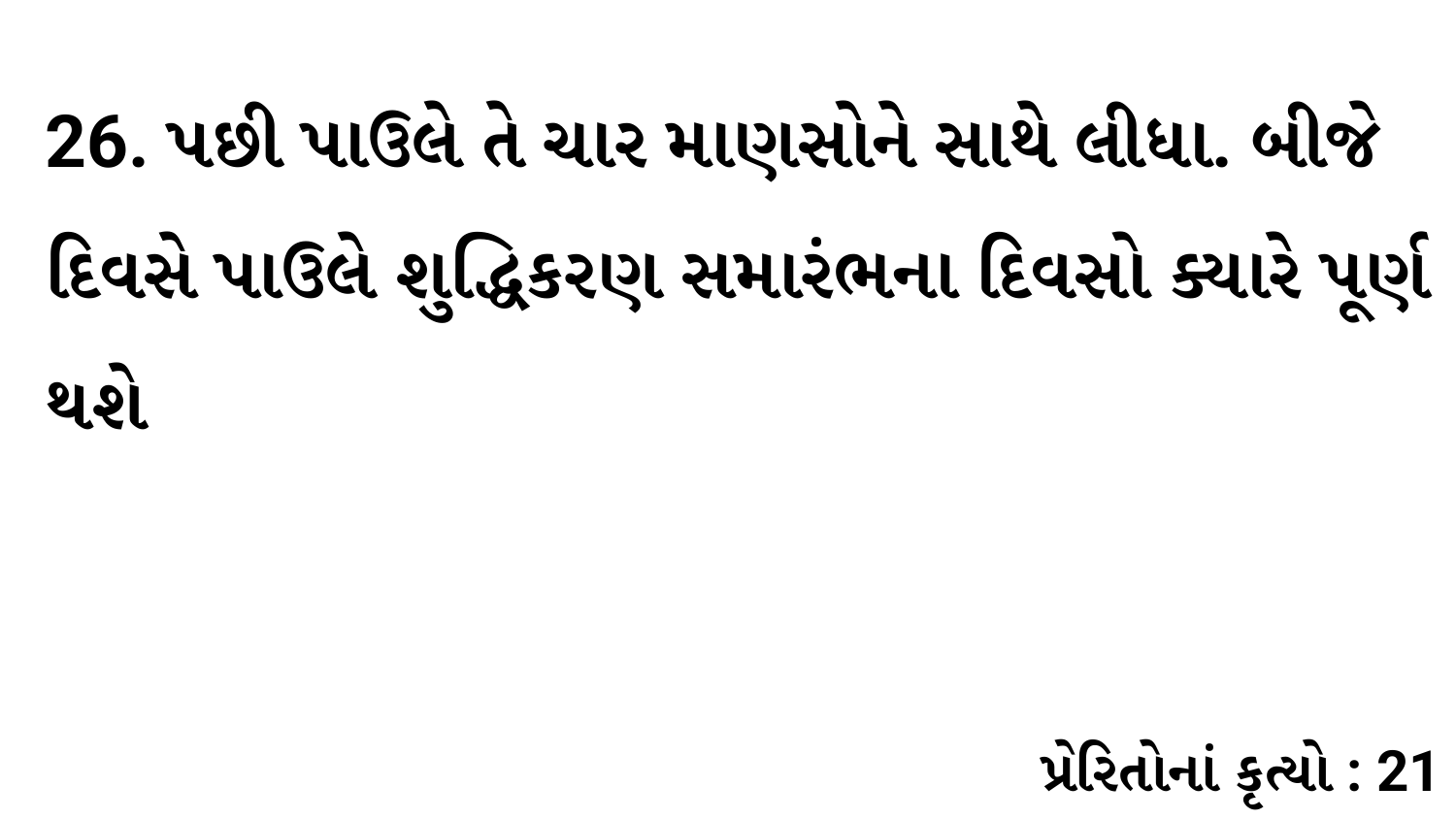

26. પછી પાઉલે તે ચાર માણસોને સાથે લીધા. બીજે દિવસે પાઉલે શુદ્ધિકરણ સમારંભના દિવસો ક્યારે પૂર્ણ થશે
પ્રેરિતોનાં કૃત્યો : 21